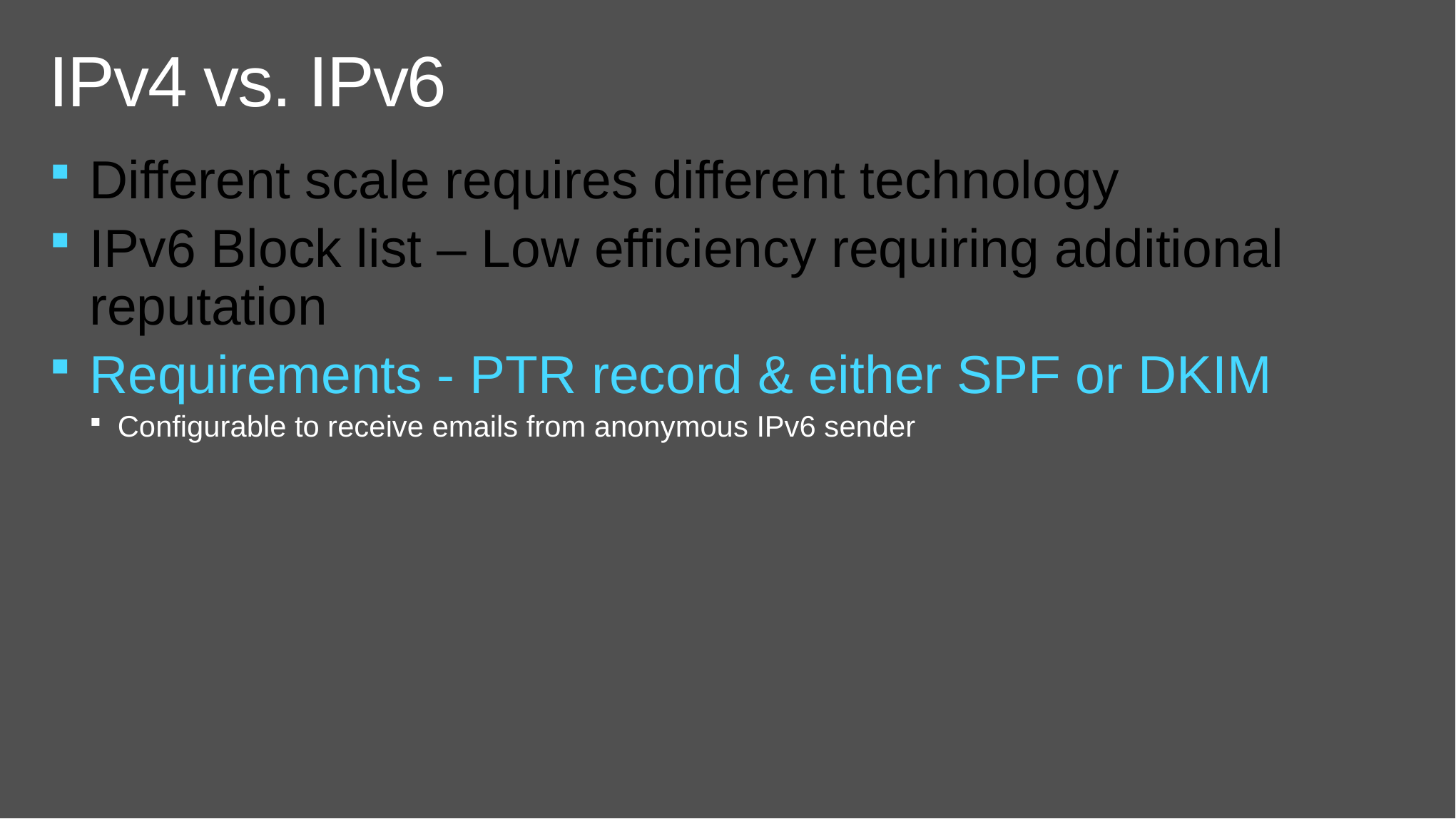

# IPv4 vs. IPv6
Different scale requires different technology
IPv6 Block list – Low efficiency requiring additional reputation
Requirements - PTR record & either SPF or DKIM
Configurable to receive emails from anonymous IPv6 sender